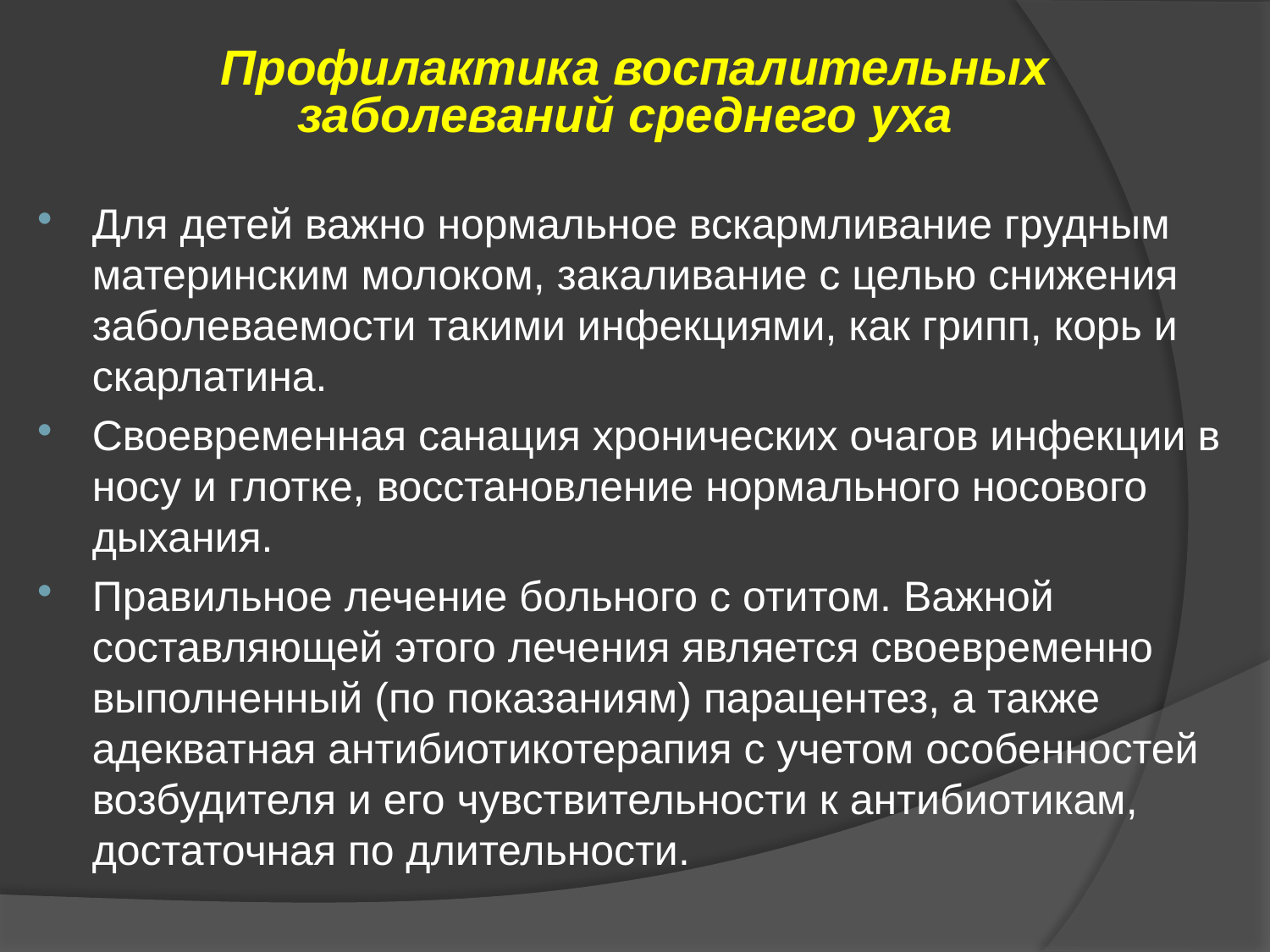

# Профилактика воспалительных заболеваний среднего уха
Для детей важно нормальное вскармливание грудным материнским молоком, закаливание с целью снижения заболеваемости такими инфекциями, как грипп, корь и скарлатина.
Своевременная санация хронических очагов инфекции в носу и глотке, восстановление нормального носового дыхания.
Правильное лечение больного с отитом. Важной составляющей этого лечения является своевременно выполненный (по показаниям) парацентез, а также адекватная антибиотикотерапия с учетом особенностей возбудителя и его чувствительности к антибиотикам, достаточная по длительности.